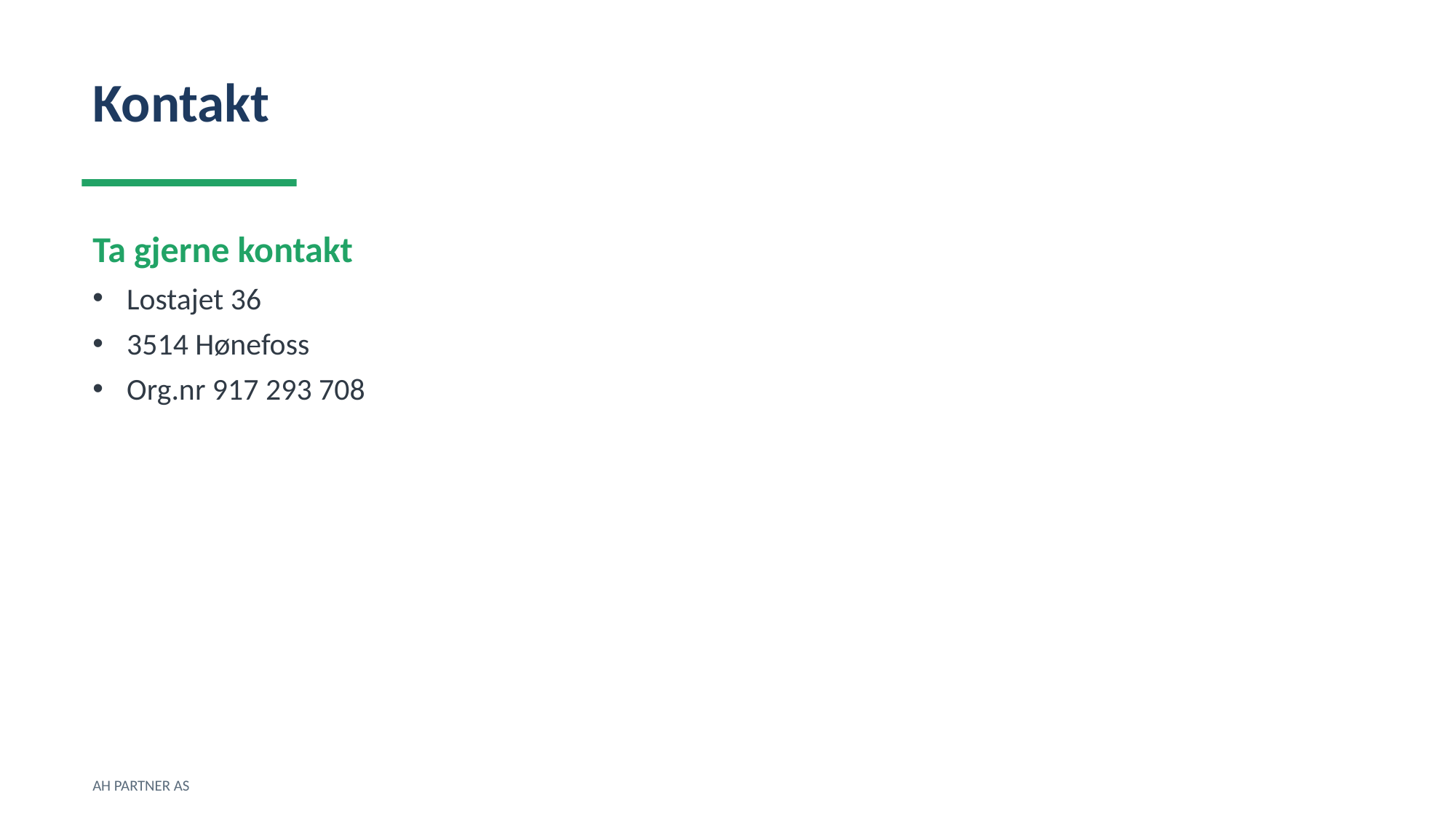

Kontakt

Ta gjerne kontakt
Lostajet 36
3514 Hønefoss
Org.nr 917 293 708
AH PARTNER AS